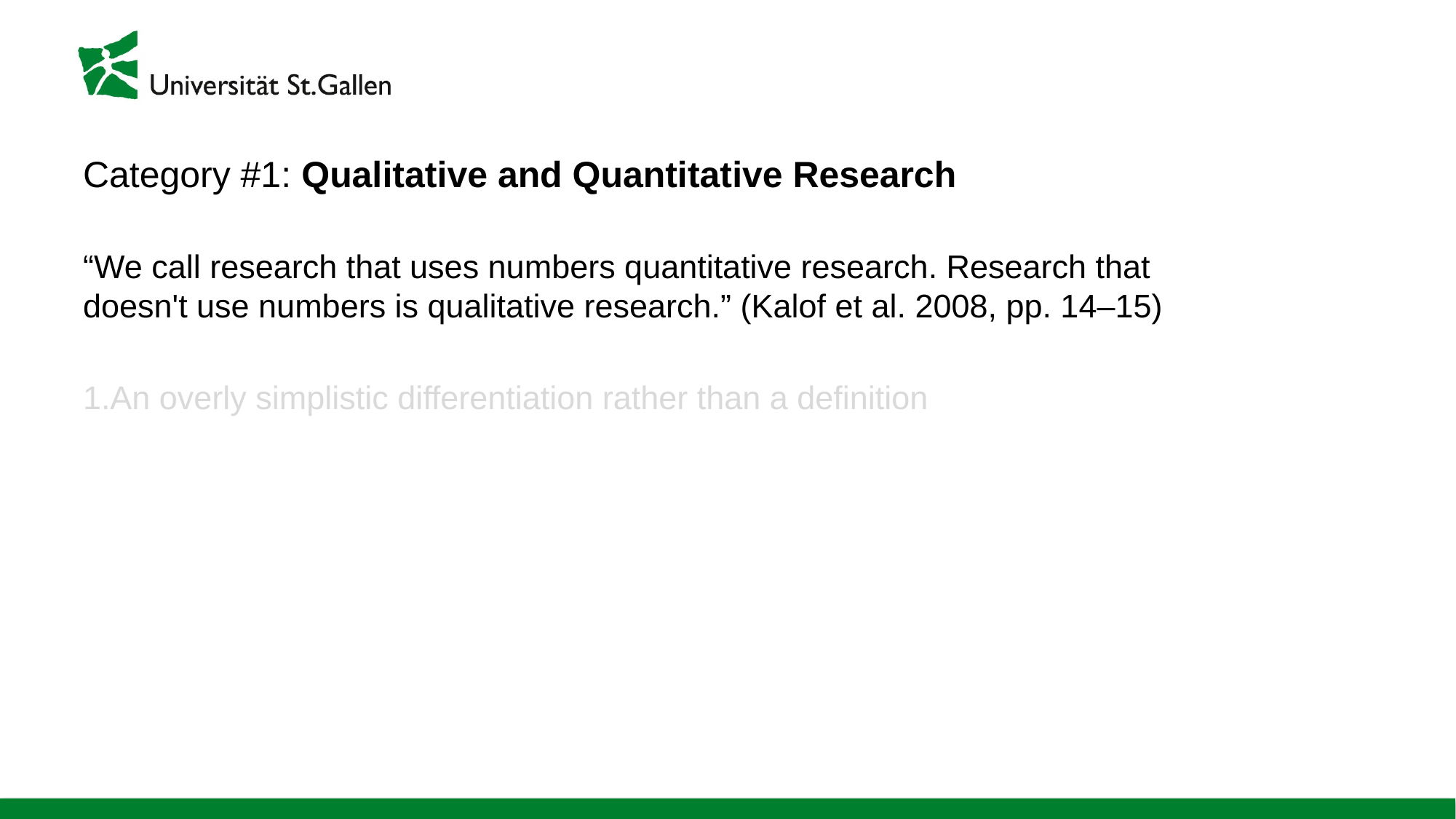

# Category #1: Qualitative and Quantitative Research
“We call research that uses numbers quantitative research. Research that doesn't use numbers is qualitative research.” (Kalof et al. 2008, pp. 14–15)

An overly simplistic differentiation rather than a definition

Sociologisk analys VT12/Paul Fuehrer